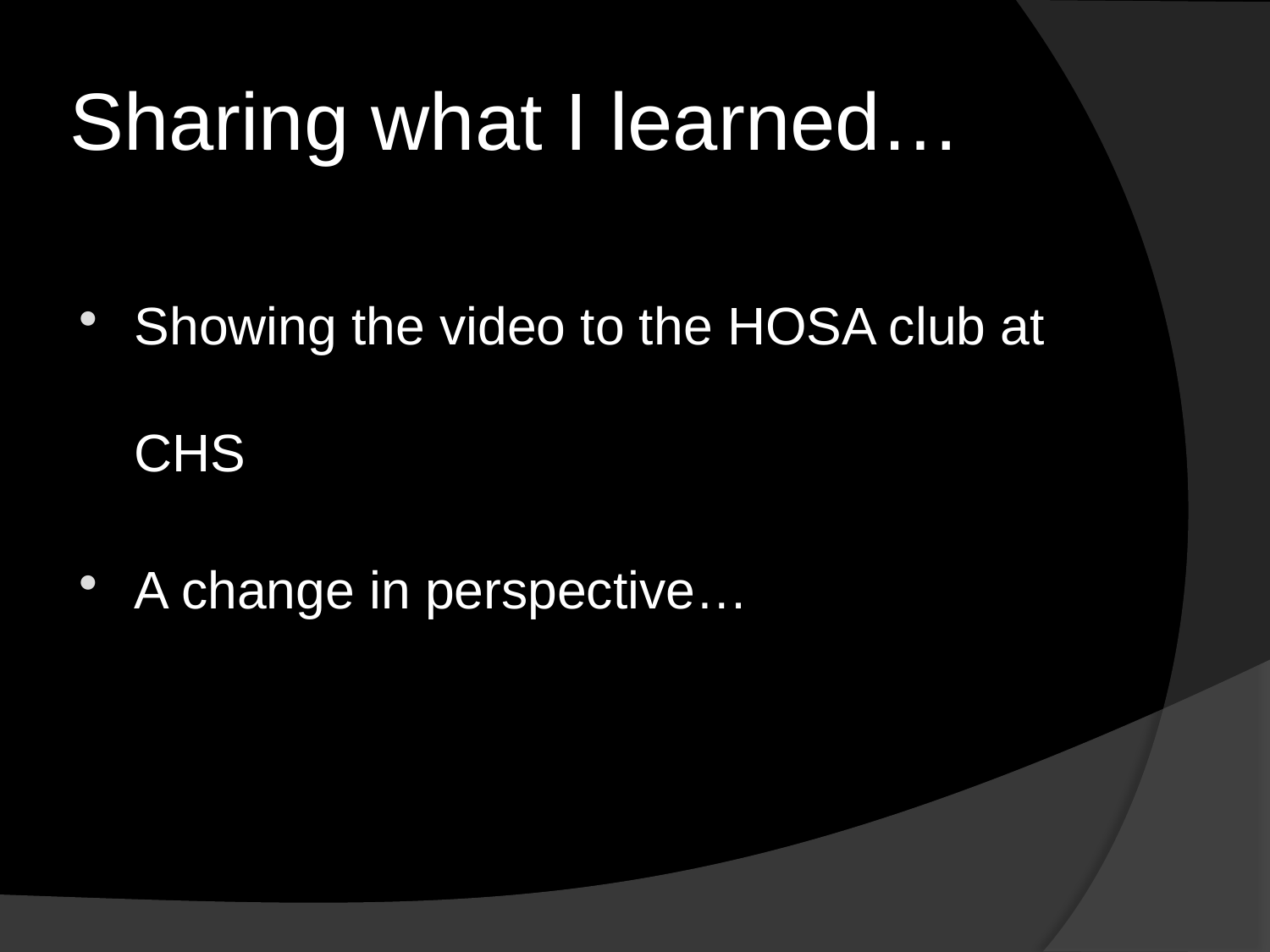

# Sharing what I learned…
Showing the video to the HOSA club at CHS
A change in perspective…